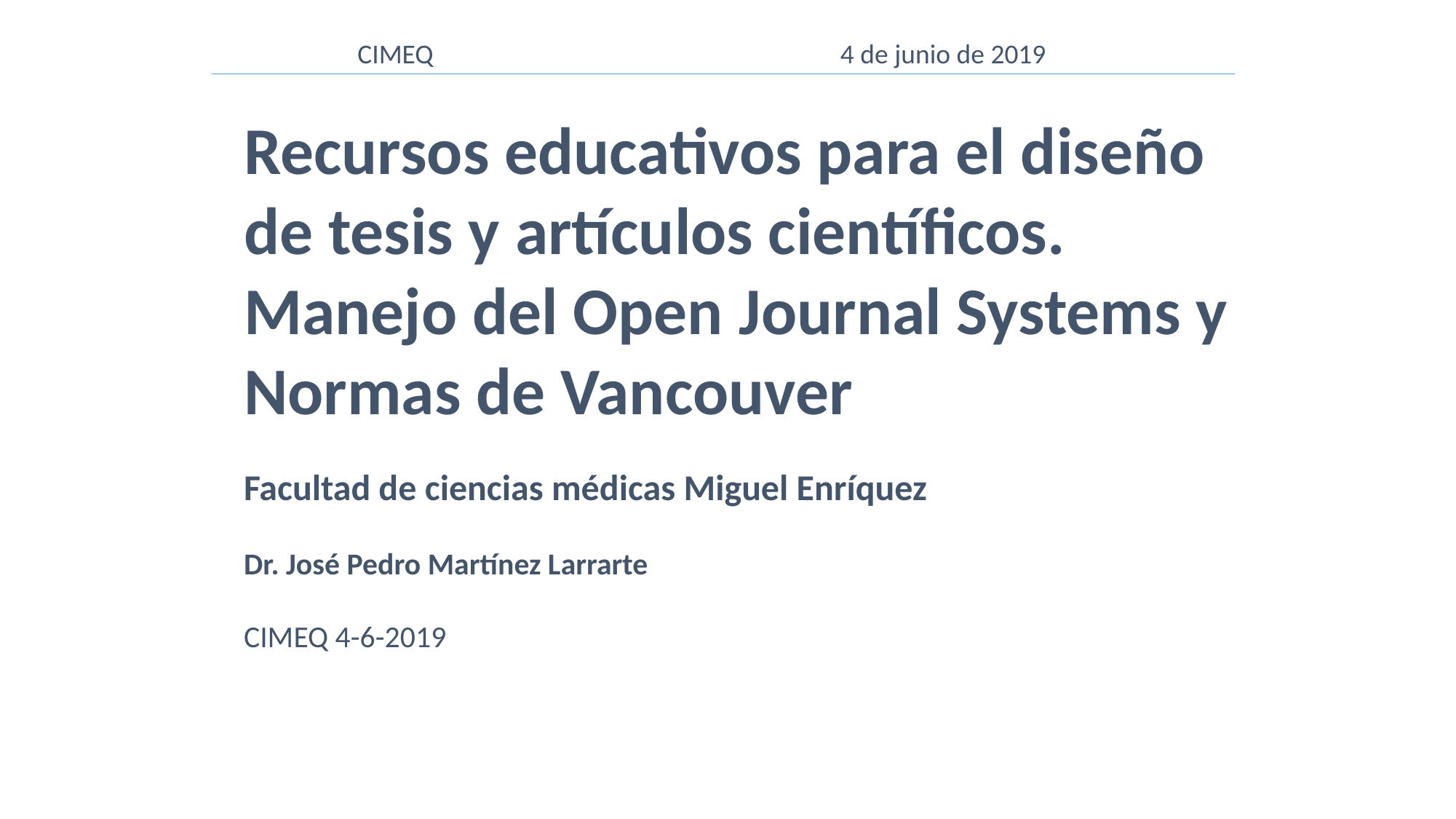

CIMEQ                                                                  4 de junio de 2019
Recursos educativos para el diseño de tesis y artículos científicos.
Manejo del Open Journal Systems y Normas de Vancouver

Facultad de ciencias médicas Miguel Enríquez

Dr. José Pedro Martínez Larrarte

CIMEQ 4-6-2019